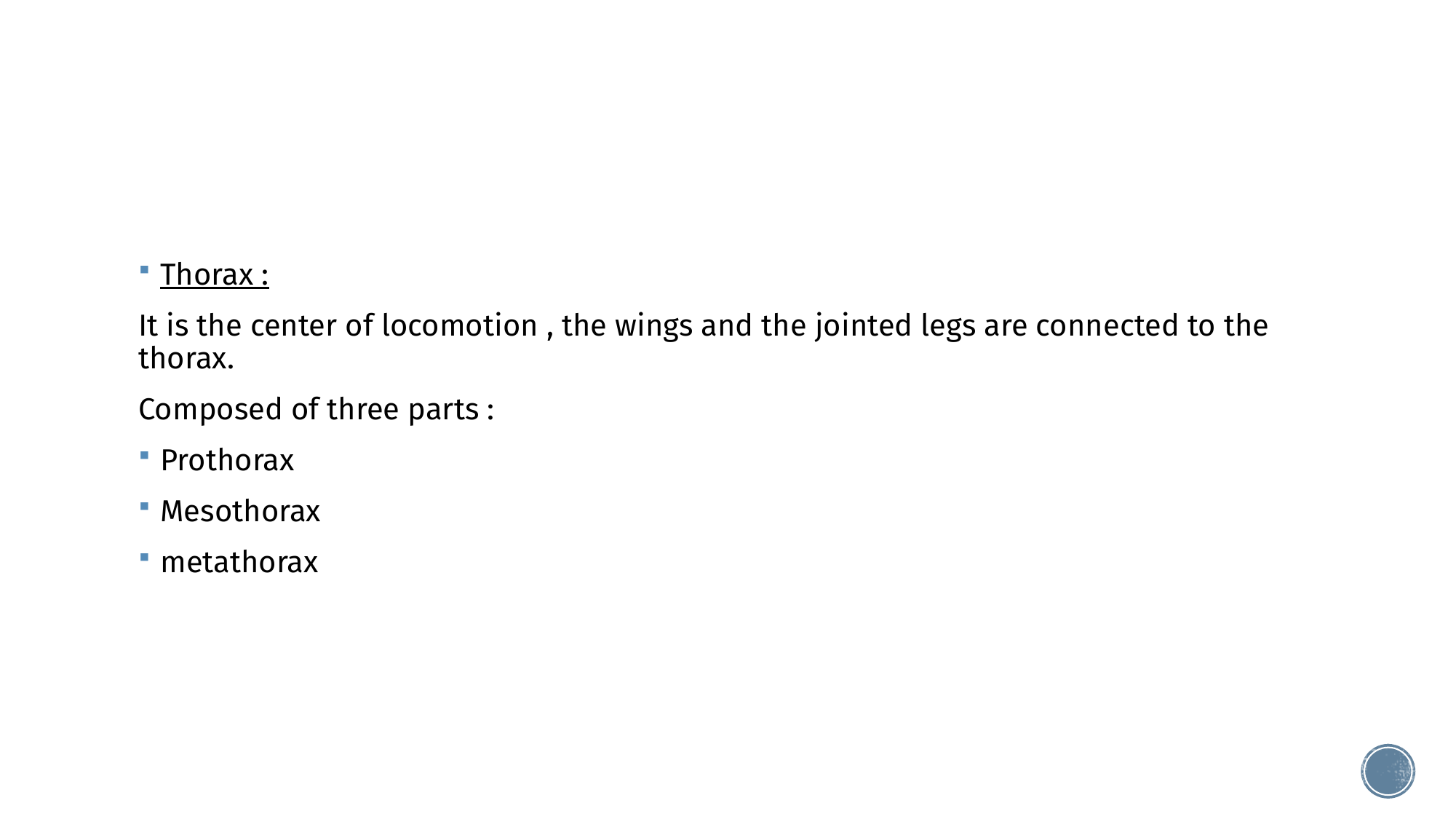

#
Thorax :
It is the center of locomotion , the wings and the jointed legs are connected to the thorax.
Composed of three parts :
Prothorax
Mesothorax
metathorax